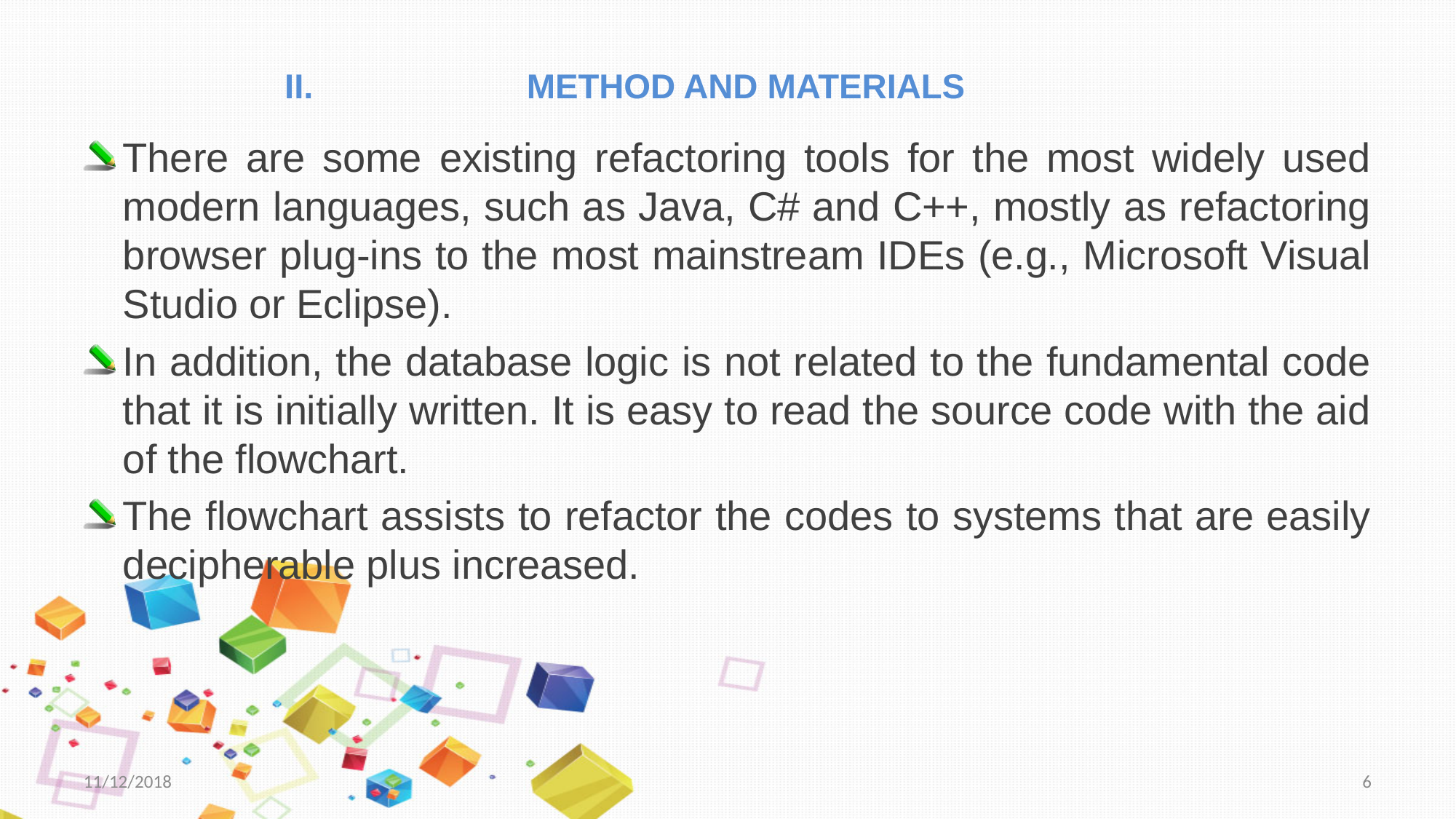

# METHOD AND MATERIALS
There are some existing refactoring tools for the most widely used modern languages, such as Java, C# and C++, mostly as refactoring browser plug-ins to the most mainstream IDEs (e.g., Microsoft Visual Studio or Eclipse).
In addition, the database logic is not related to the fundamental code that it is initially written. It is easy to read the source code with the aid of the flowchart.
The flowchart assists to refactor the codes to systems that are easily decipherable plus increased.

11/12/2018
6